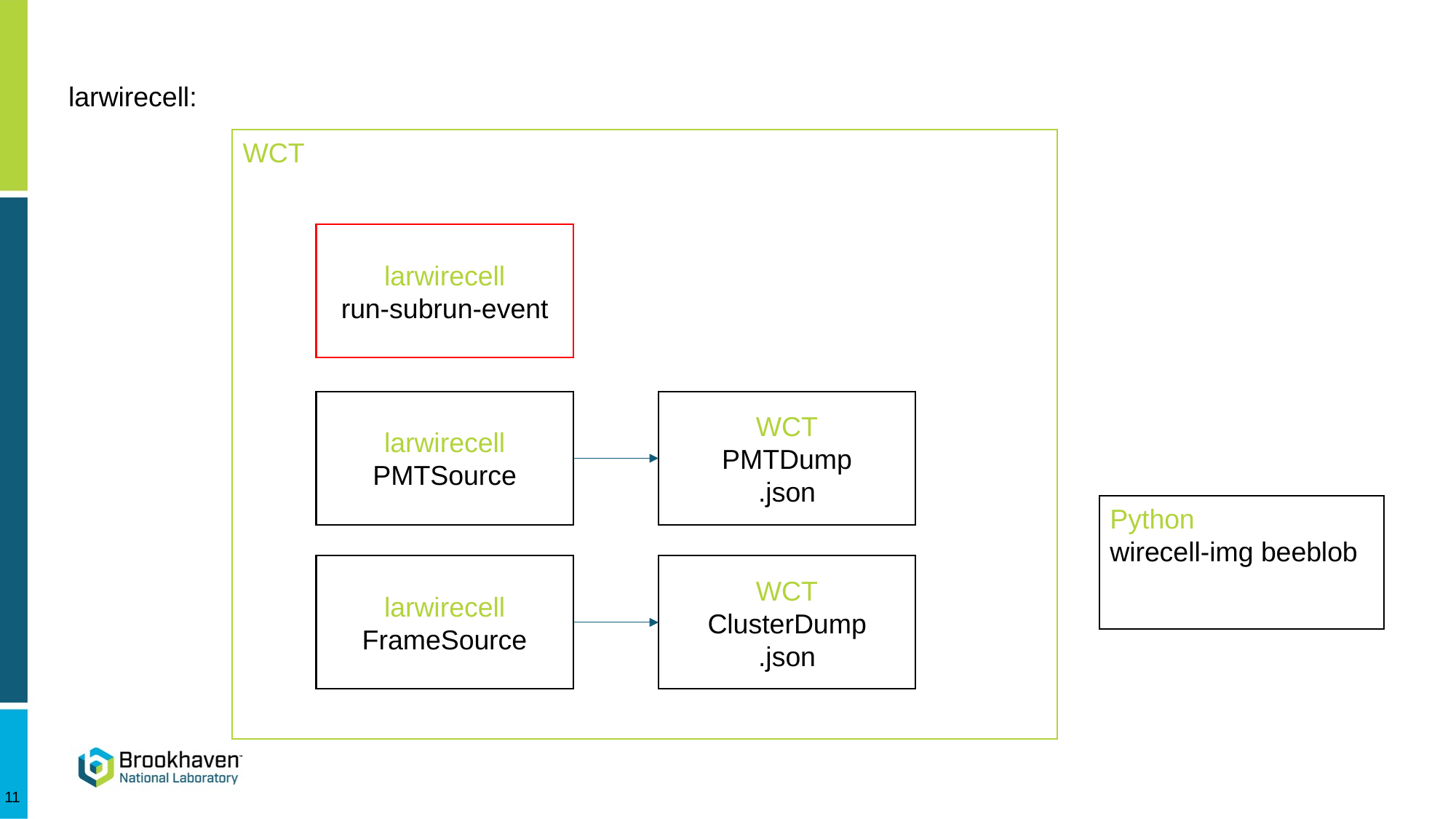

#
larwirecell:
WCT
larwirecell
run-subrun-event
larwirecell
PMTSource
WCT
PMTDump
.json
Python
wirecell-img beeblob
larwirecell
FrameSource
WCT
ClusterDump
.json
11